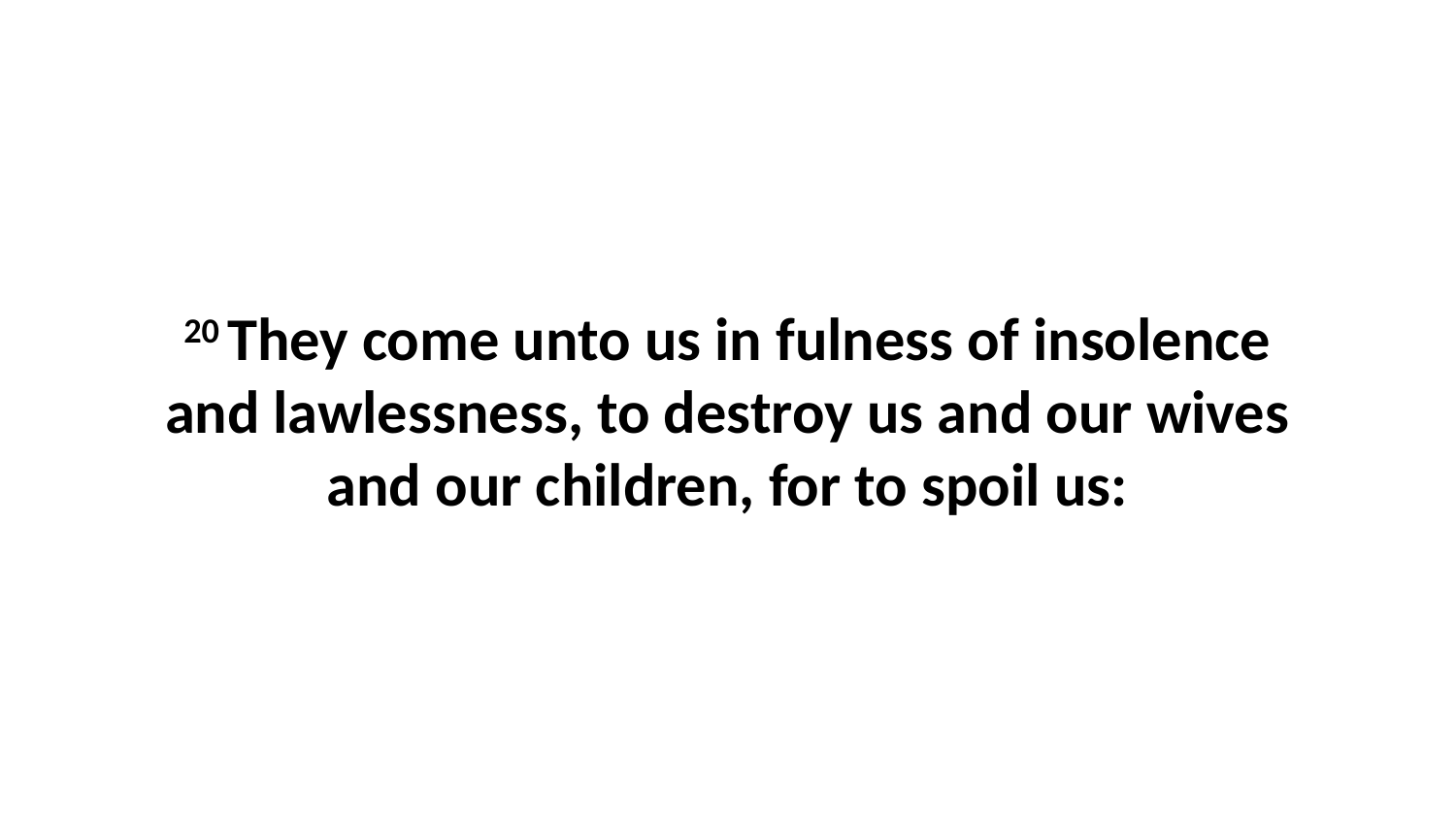

20 They come unto us in fulness of insolence and lawlessness, to destroy us and our wives and our children, for to spoil us: